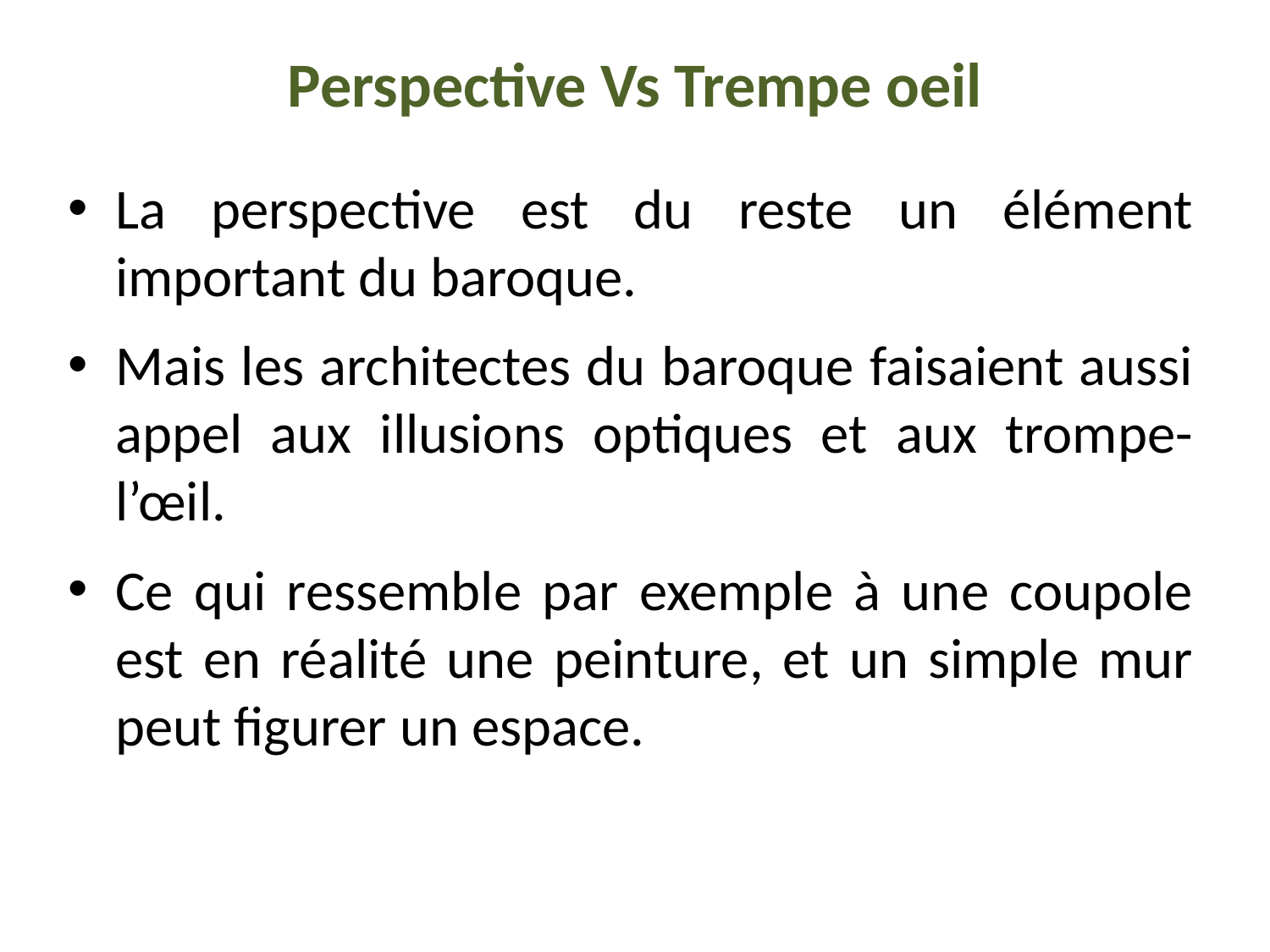

# Perspective Vs Trempe oeil
La perspective est du reste un élément important du baroque.
Mais les architectes du baroque faisaient aussi appel aux illusions optiques et aux trompe-l’œil.
Ce qui ressemble par exemple à une coupole est en réalité une peinture, et un simple mur peut figurer un espace.